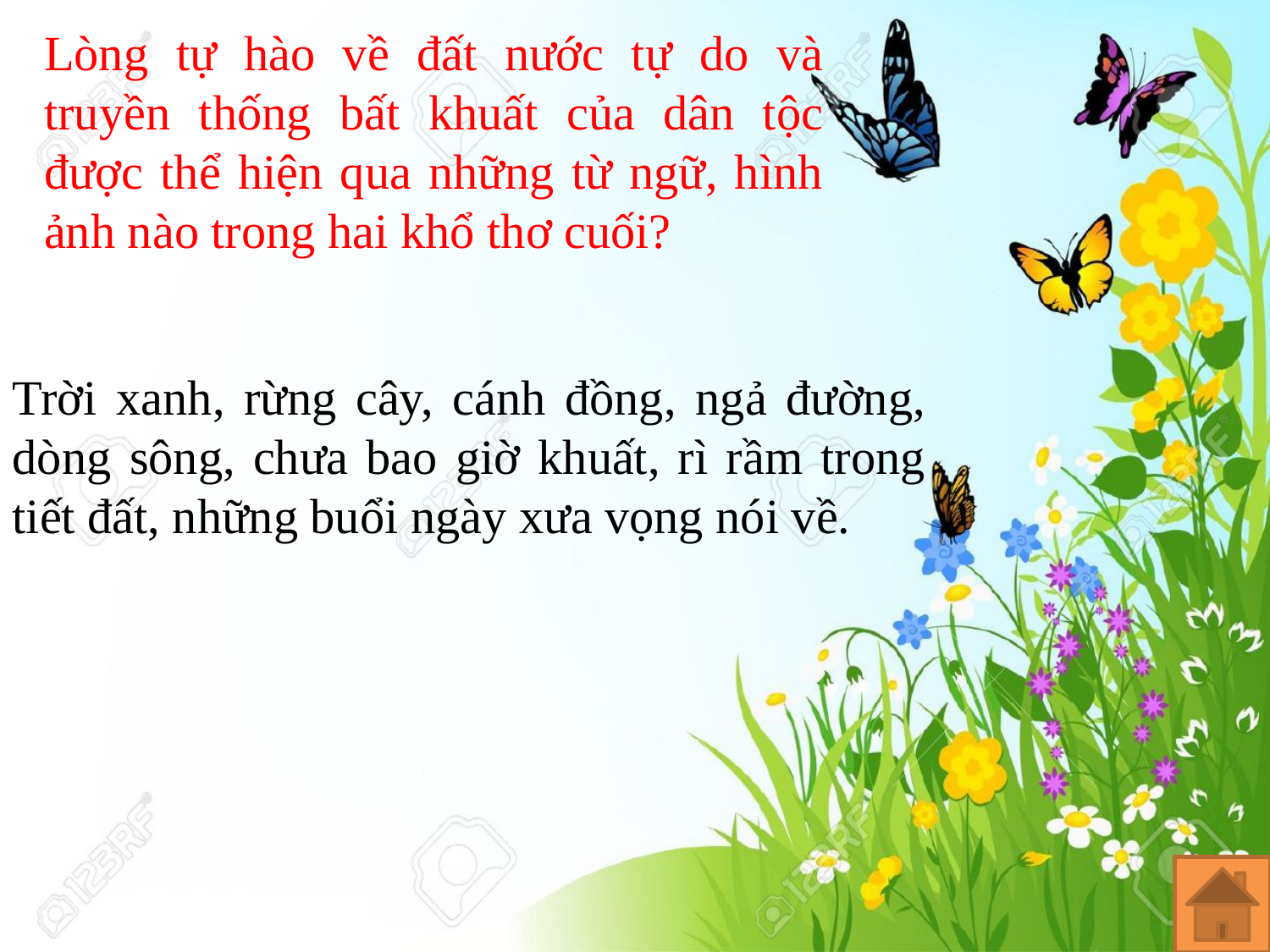

Lòng tự hào về đất nước tự do và truyền thống bất khuất của dân tộc được thể hiện qua những từ ngữ, hình ảnh nào trong hai khổ thơ cuối?
Trời xanh, rừng cây, cánh đồng, ngả đường, dòng sông, chưa bao giờ khuất, rì rầm trong tiết đất, những buổi ngày xưa vọng nói về.